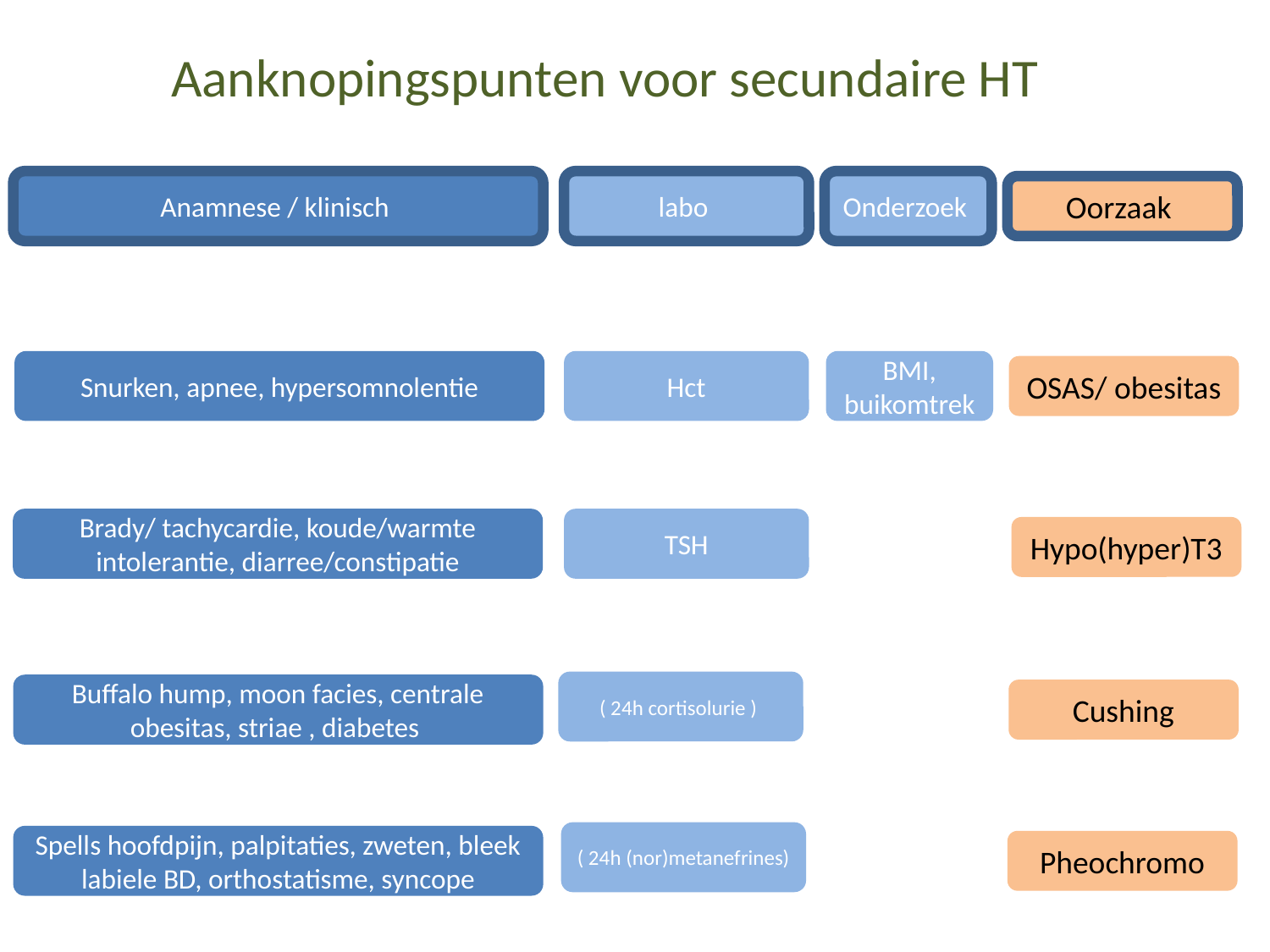

# Aanknopingspunten voor secundaire HT
Anamnese / klinisch
labo
Onderzoek
Oorzaak
Snurken, apnee, hypersomnolentie
Hct
BMI, buikomtrek
OSAS/ obesitas
Brady/ tachycardie, koude/warmte intolerantie, diarree/constipatie
TSH
Hypo(hyper)T3

( 24h cortisolurie )
Buffalo hump, moon facies, centrale obesitas, striae , diabetes
Cushing
( 24h (nor)metanefrines)
Spells hoofdpijn, palpitaties, zweten, bleek labiele BD, orthostatisme, syncope
Pheochromo